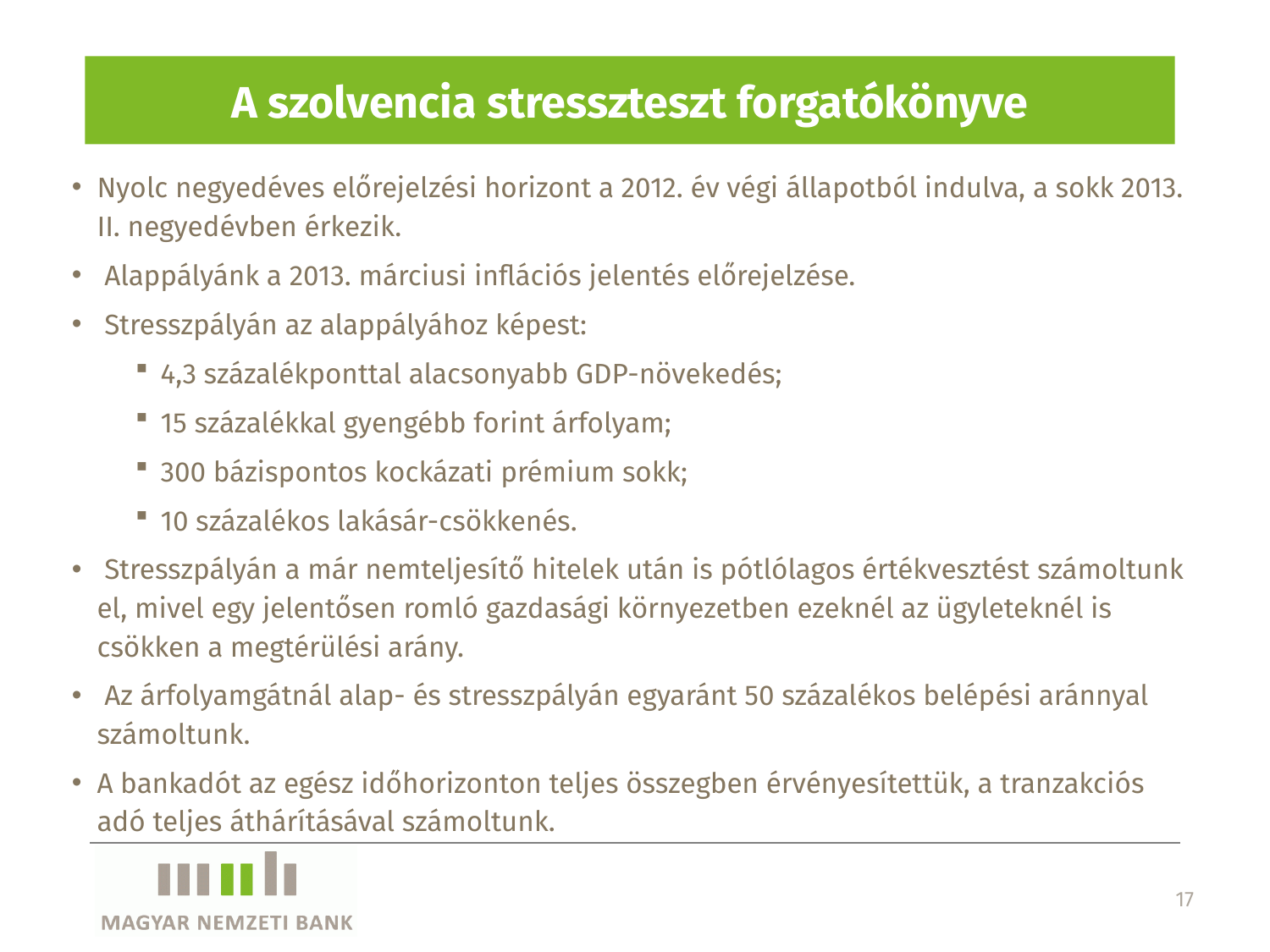

# A szolvencia stresszteszt forgatókönyve

Nyolc negyedéves előrejelzési horizont a 2012. év végi állapotból indulva, a sokk 2013. II. negyedévben érkezik.
 Alappályánk a 2013. márciusi inflációs jelentés előrejelzése.
 Stresszpályán az alappályához képest:
4,3 százalékponttal alacsonyabb GDP-növekedés;
15 százalékkal gyengébb forint árfolyam;
300 bázispontos kockázati prémium sokk;
10 százalékos lakásár-csökkenés.
 Stresszpályán a már nemteljesítő hitelek után is pótlólagos értékvesztést számoltunk el, mivel egy jelentősen romló gazdasági környezetben ezeknél az ügyleteknél is csökken a megtérülési arány.
 Az árfolyamgátnál alap- és stresszpályán egyaránt 50 százalékos belépési aránnyal számoltunk.
A bankadót az egész időhorizonton teljes összegben érvényesítettük, a tranzakciós adó teljes áthárításával számoltunk.

17